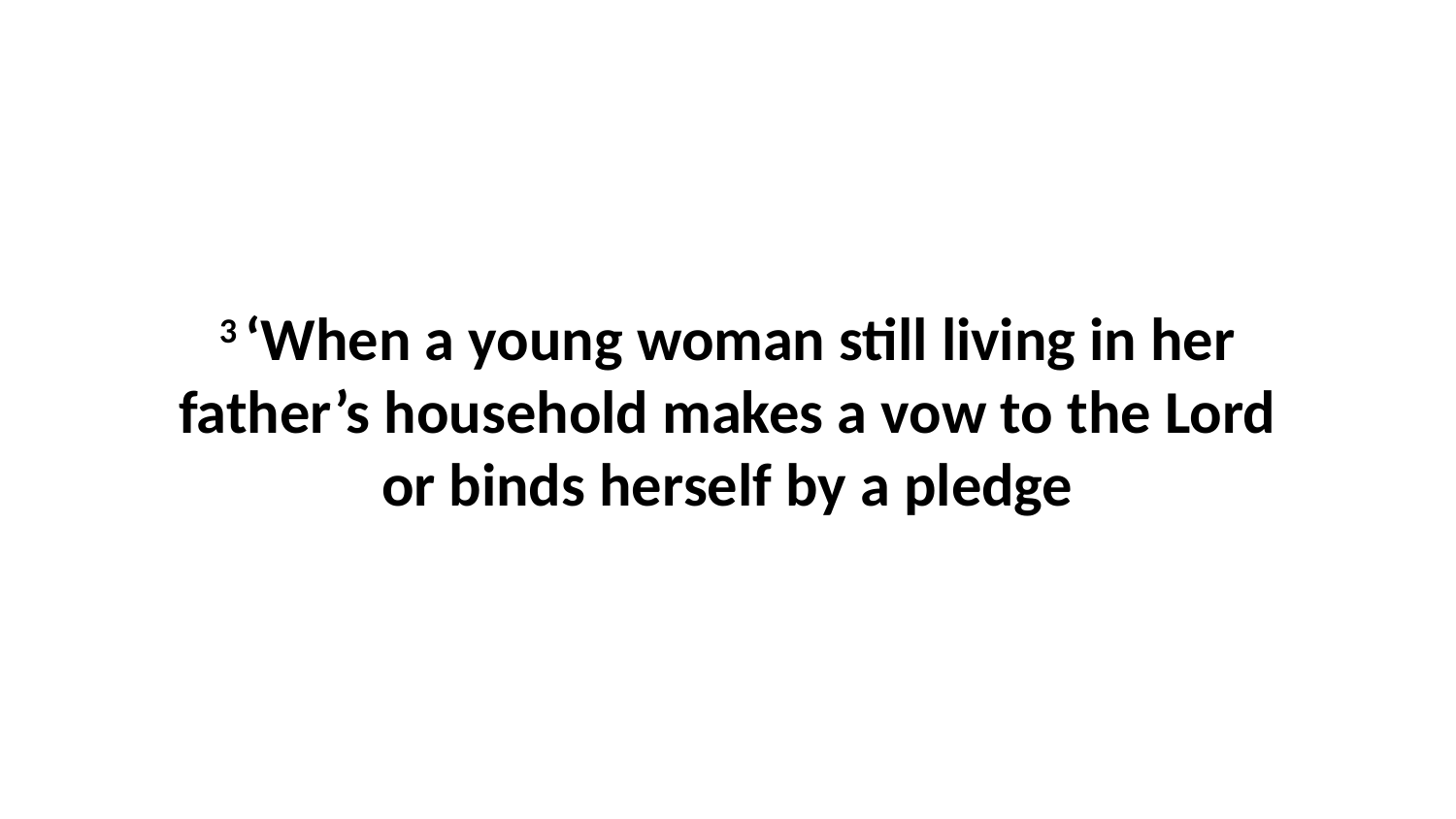

3 ‘When a young woman still living in her father’s household makes a vow to the Lord or binds herself by a pledge